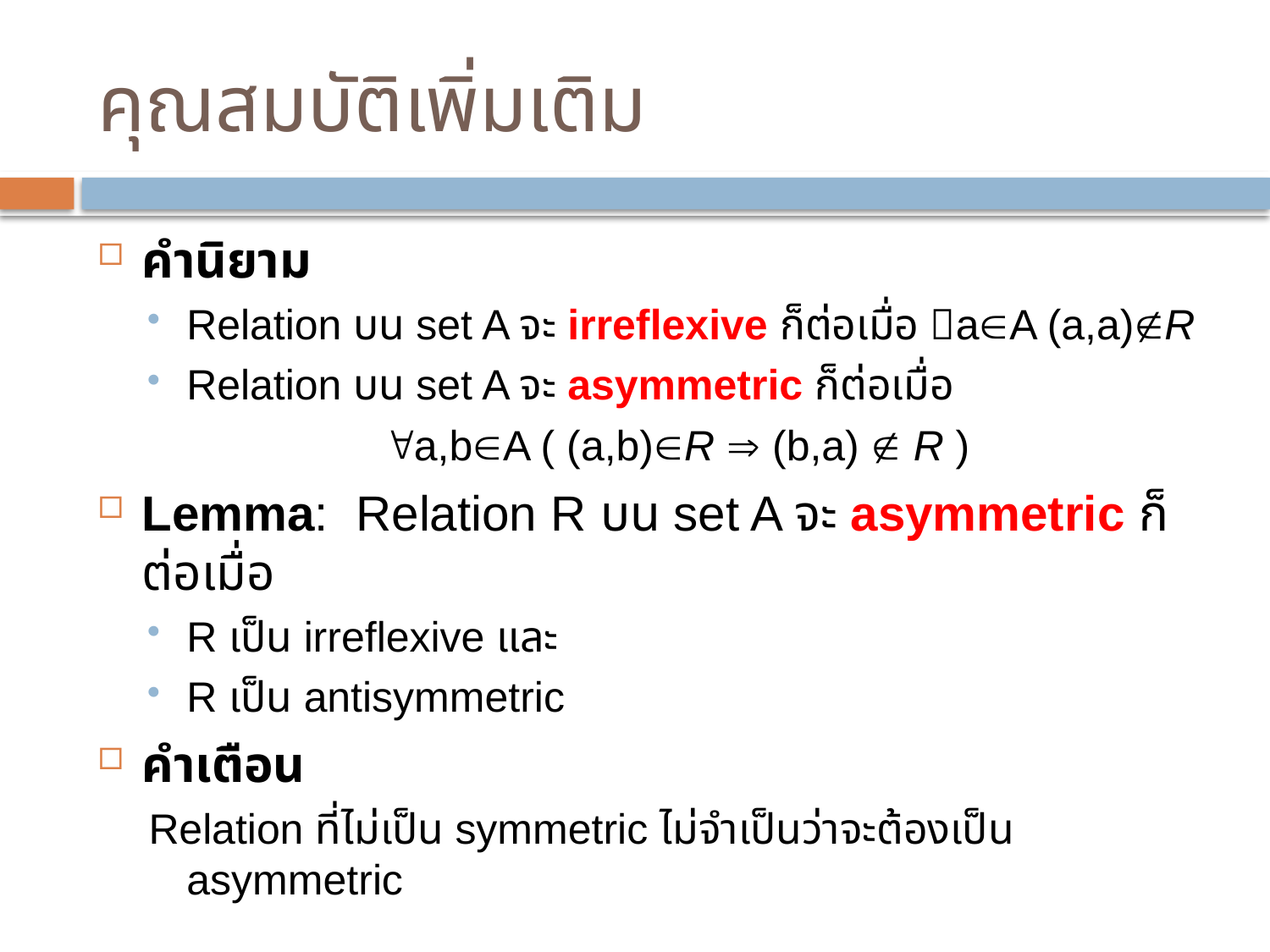

# คุณสมบัติเพิ่มเติม
คำนิยาม
Relation บน set A จะ irreflexive ก็ต่อเมื่อ ∀a∈A (a,a)∉R
Relation บน set A จะ asymmetric ก็ต่อเมื่อ
∀a,b∈A ( (a,b)∈R ⇒ (b,a) ∉ R )
Lemma:  Relation R บน set A จะ asymmetric ก็ต่อเมื่อ
R เป็น irreflexive และ
R เป็น antisymmetric
คำเตือน
Relation ที่ไม่เป็น symmetric ไม่จำเป็นว่าจะต้องเป็น asymmetric